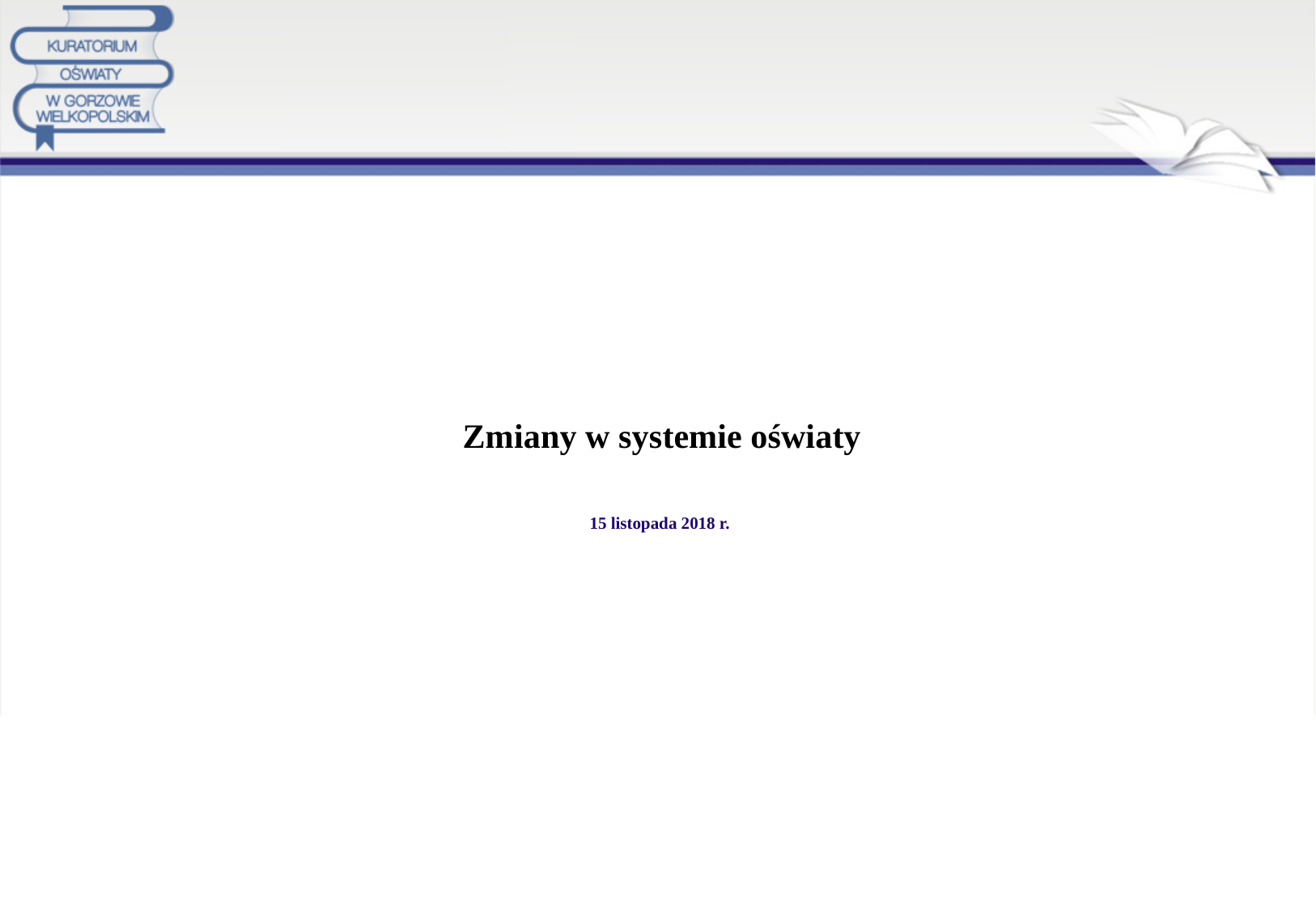

# Zmiany w systemie oświaty 15 listopada 2018 r.